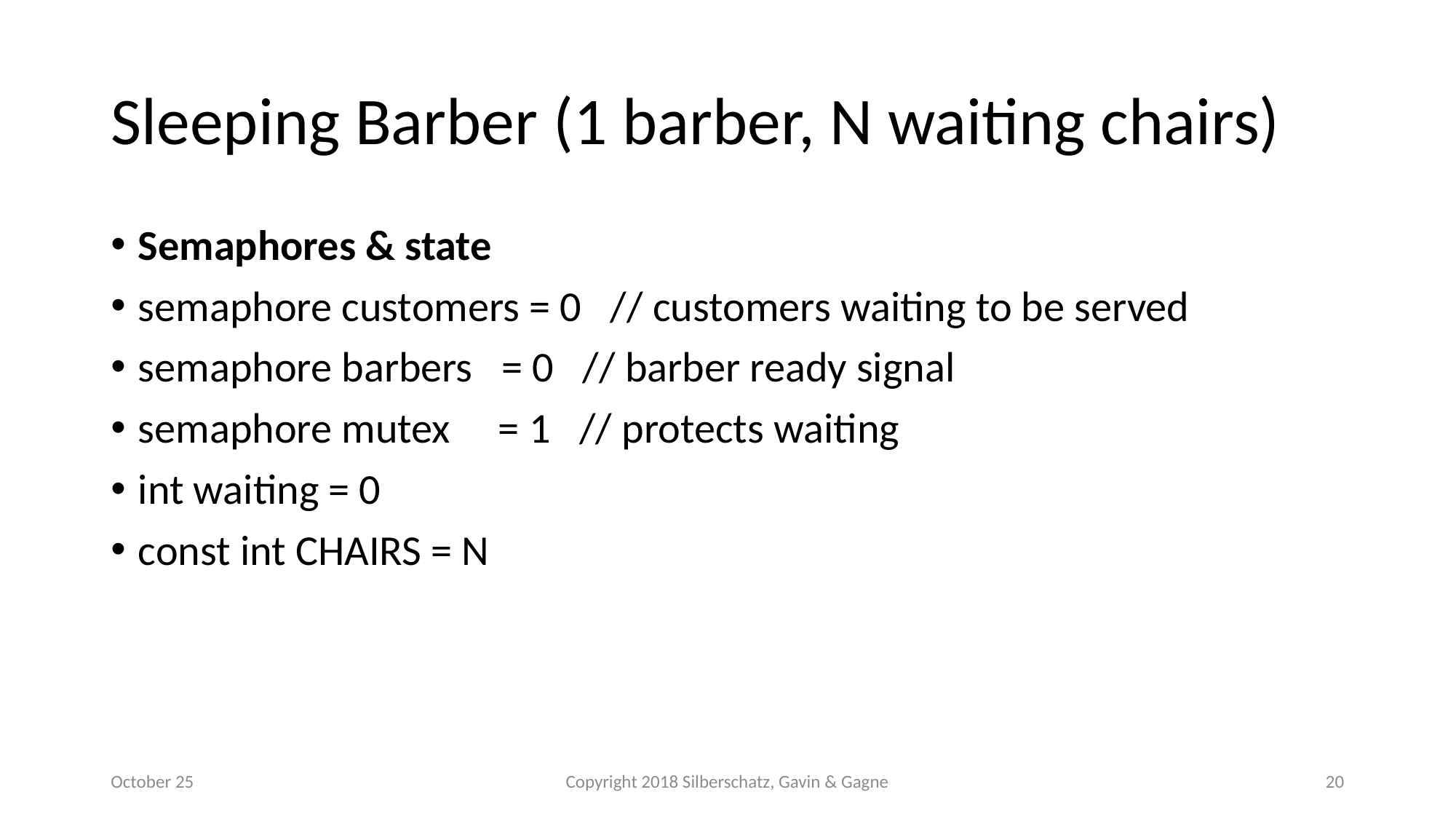

# Sleeping Barber (1 barber, N waiting chairs)
Semaphores & state
semaphore customers = 0   // customers waiting to be served
semaphore barbers   = 0   // barber ready signal
semaphore mutex     = 1   // protects waiting
int waiting = 0
const int CHAIRS = N

October 25
Copyright 2018 Silberschatz, Gavin & Gagne
20